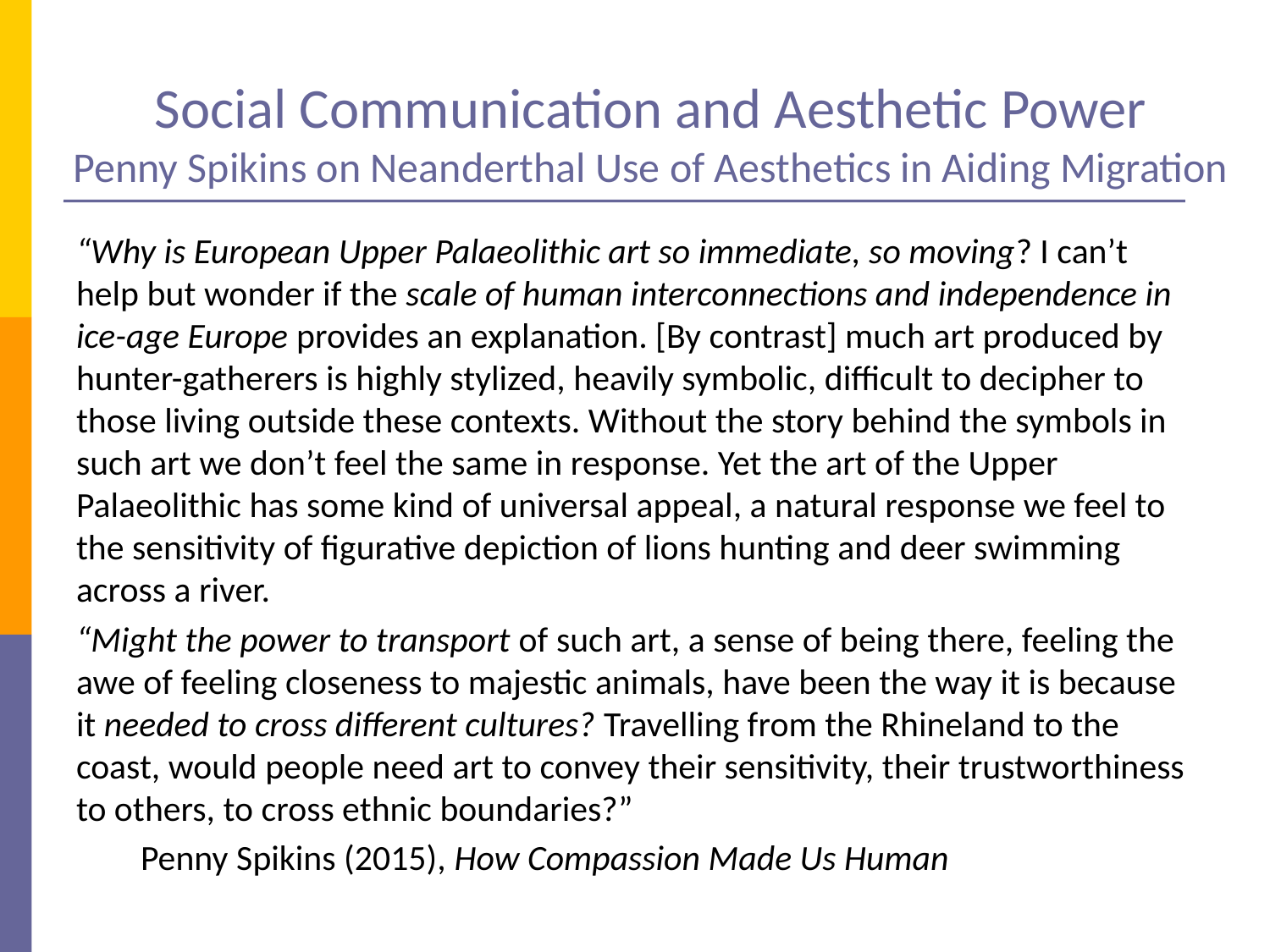

# Social Communication and Aesthetic Power Penny Spikins on Neanderthal Use of Aesthetics in Aiding Migration
“Why is European Upper Palaeolithic art so immediate, so moving? I can’t help but wonder if the scale of human interconnections and independence in ice-age Europe provides an explanation. [By contrast] much art produced by hunter-gatherers is highly stylized, heavily symbolic, difficult to decipher to those living outside these contexts. Without the story behind the symbols in such art we don’t feel the same in response. Yet the art of the Upper Palaeolithic has some kind of universal appeal, a natural response we feel to the sensitivity of figurative depiction of lions hunting and deer swimming across a river.
“Might the power to transport of such art, a sense of being there, feeling the awe of feeling closeness to majestic animals, have been the way it is because it needed to cross different cultures? Travelling from the Rhineland to the coast, would people need art to convey their sensitivity, their trustworthiness to others, to cross ethnic boundaries?”
        Penny Spikins (2015), How Compassion Made Us Human